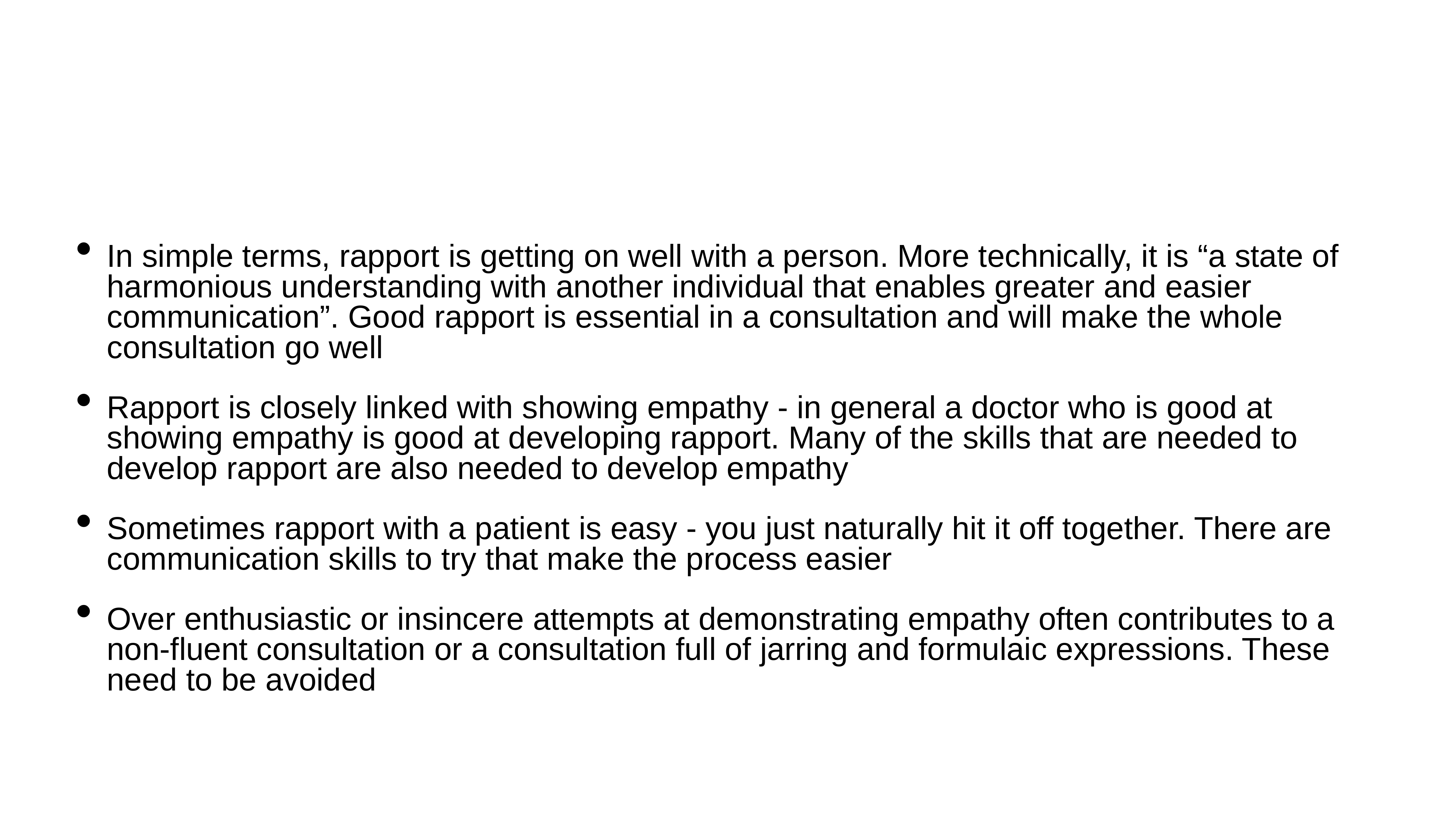

In simple terms, rapport is getting on well with a person. More technically, it is “a state of harmonious understanding with another individual that enables greater and easier communication”. Good rapport is essential in a consultation and will make the whole consultation go well
Rapport is closely linked with showing empathy - in general a doctor who is good at showing empathy is good at developing rapport. Many of the skills that are needed to develop rapport are also needed to develop empathy
Sometimes rapport with a patient is easy - you just naturally hit it off together. There are communication skills to try that make the process easier
Over enthusiastic or insincere attempts at demonstrating empathy often contributes to a non-fluent consultation or a consultation full of jarring and formulaic expressions. These need to be avoided